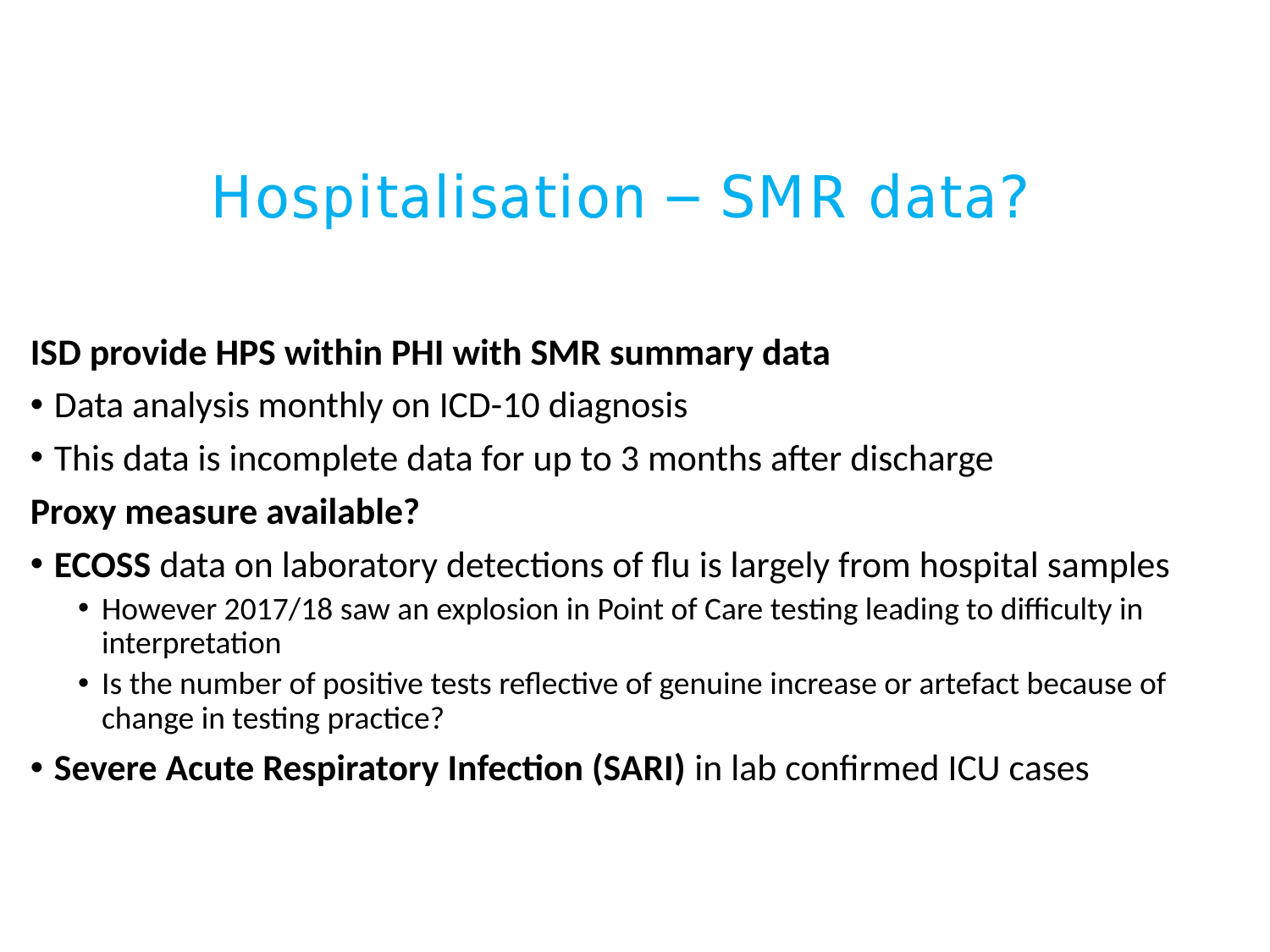

# Hospitalisation – SMR data?
ISD provide HPS within PHI with SMR summary data
Data analysis monthly on ICD-10 diagnosis
This data is incomplete data for up to 3 months after discharge
Proxy measure available?
ECOSS data on laboratory detections of flu is largely from hospital samples
However 2017/18 saw an explosion in Point of Care testing leading to difficulty in interpretation
Is the number of positive tests reflective of genuine increase or artefact because of change in testing practice?
Severe Acute Respiratory Infection (SARI) in lab confirmed ICU cases